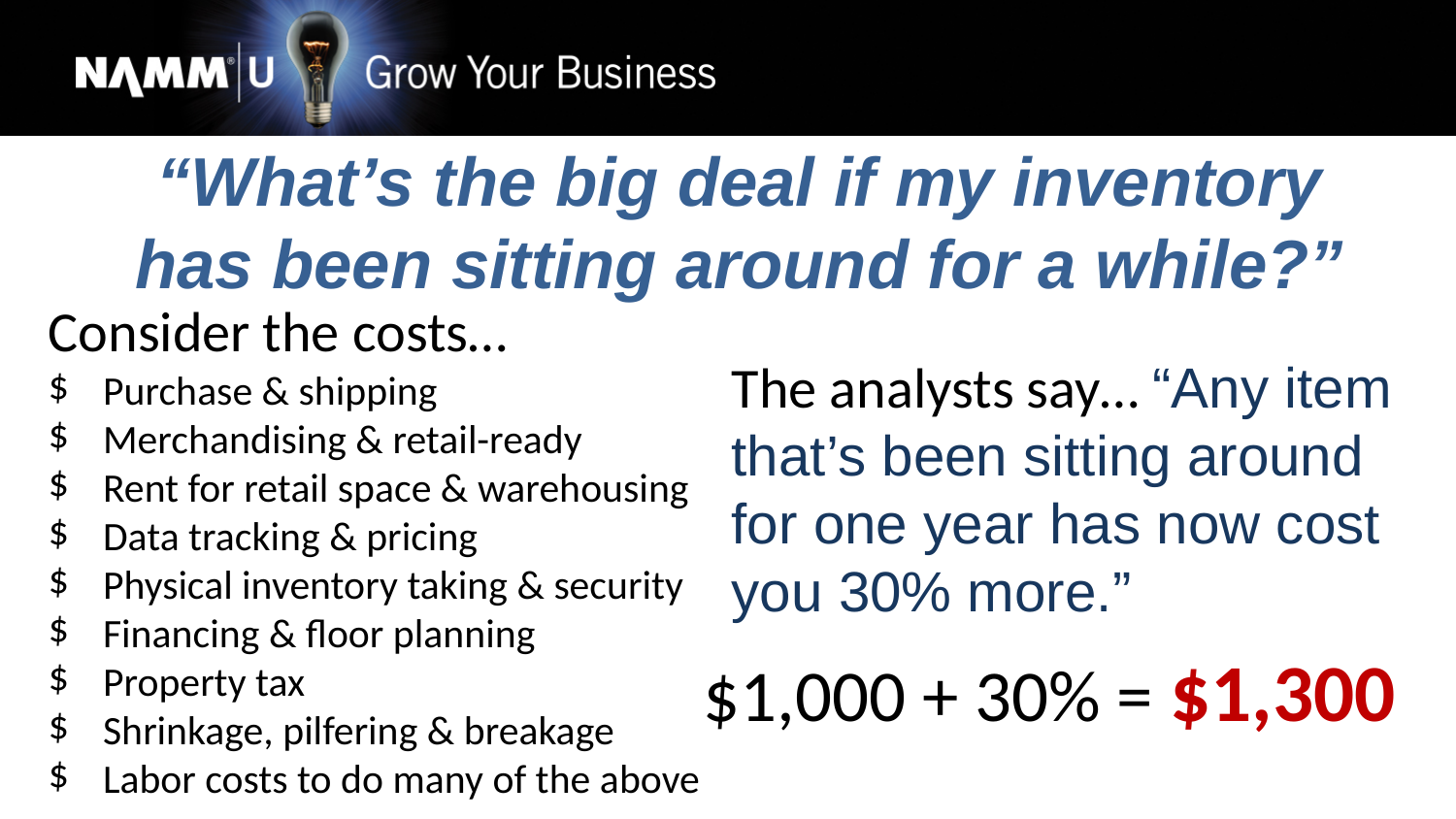

“What’s the big deal if my inventory has been sitting around for a while?”
Consider the costs…
Purchase & shipping
Merchandising & retail-ready
Rent for retail space & warehousing
Data tracking & pricing
Physical inventory taking & security
Financing & floor planning
Property tax
Shrinkage, pilfering & breakage
Labor costs to do many of the above
The analysts say… “Any item that’s been sitting around for one year has now cost you 30% more.”
$1,000 + 30% = $1,300